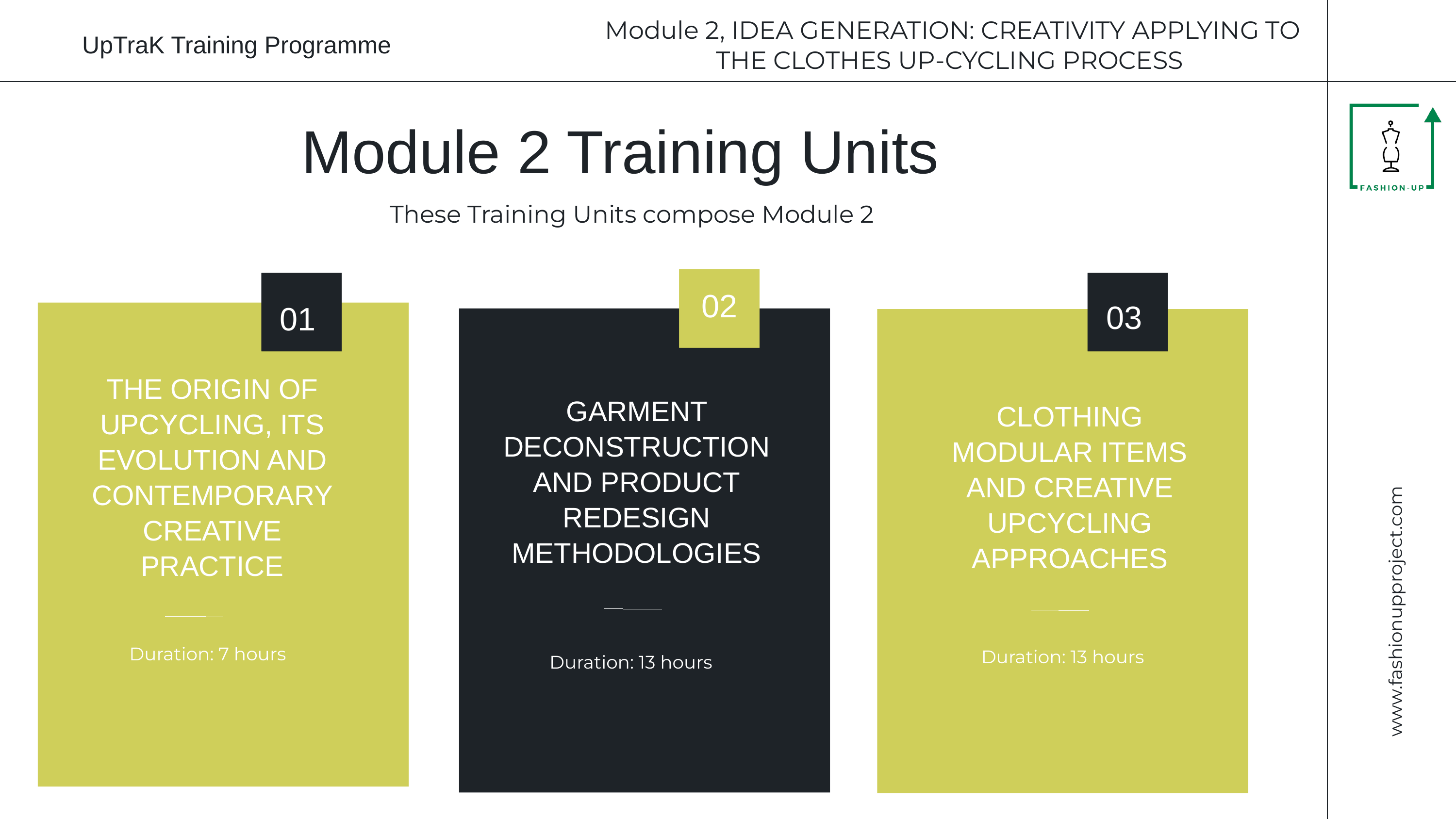

www.fashionupproject.com
Module 2, IDEA GENERATION: CREATIVITY APPLYING TO
THE CLOTHES UP-CYCLING PROCESS
UpTraK Training Programme

Module 2 Training Units
These Training Units compose Module 2

02
03
01

0
02
THE ORIGIN OF UPCYCLING, ITS EVOLUTION AND CONTEMPORARY CREATIVE PRACTICE
GARMENT DECONSTRUCTION AND PRODUCT REDESIGN METHODOLOGIES
CLOTHING MODULAR ITEMS AND CREATIVE UPCYCLING APPROACHES
content

Duration: 7 hours
Duration: 13 hours
Duration: 13 hours